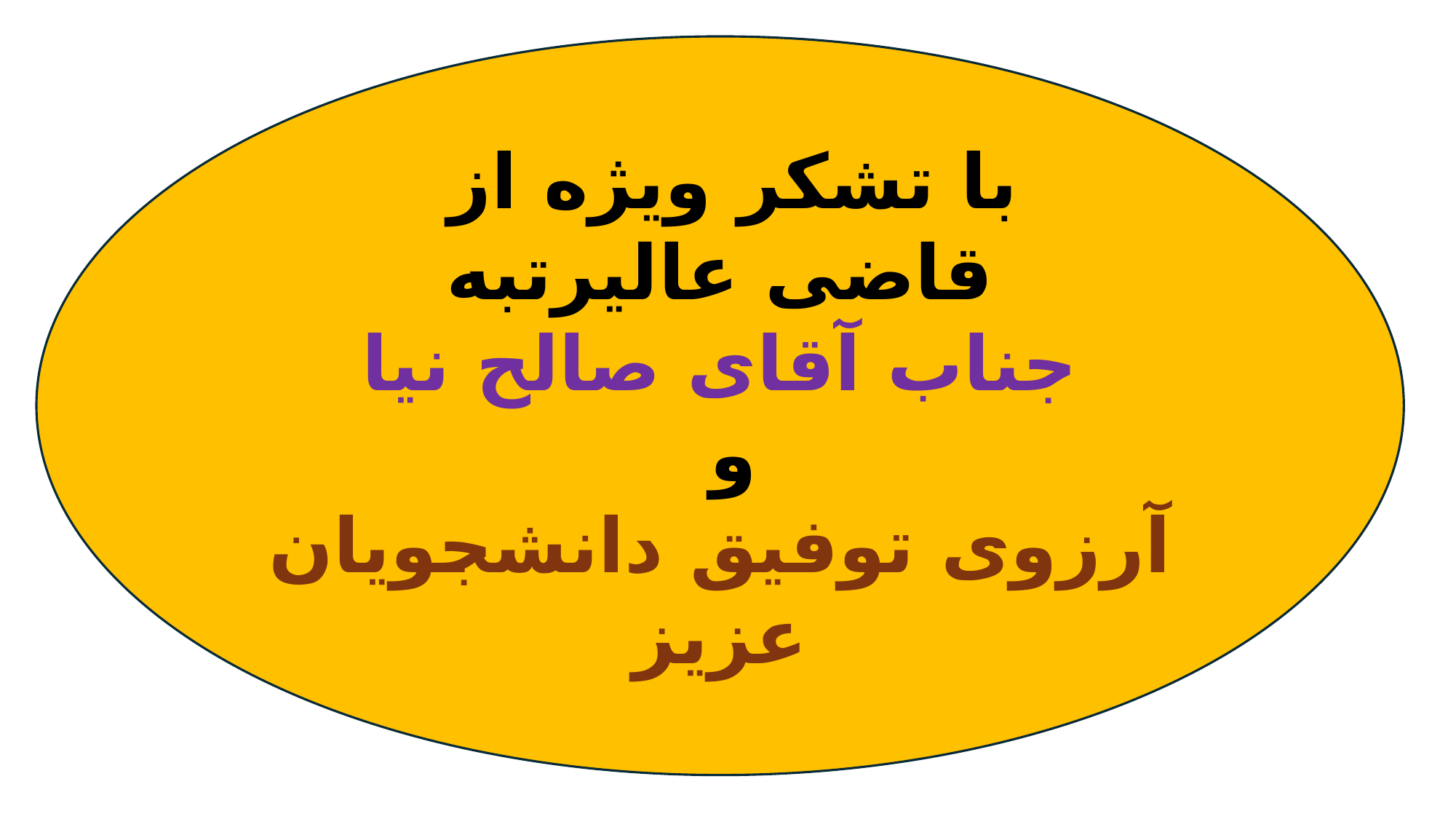

با تشکر ویژه از
قاضی عالیرتبه
جناب آقای صالح نیا
و
آرزوی توفیق دانشجویان عزیز